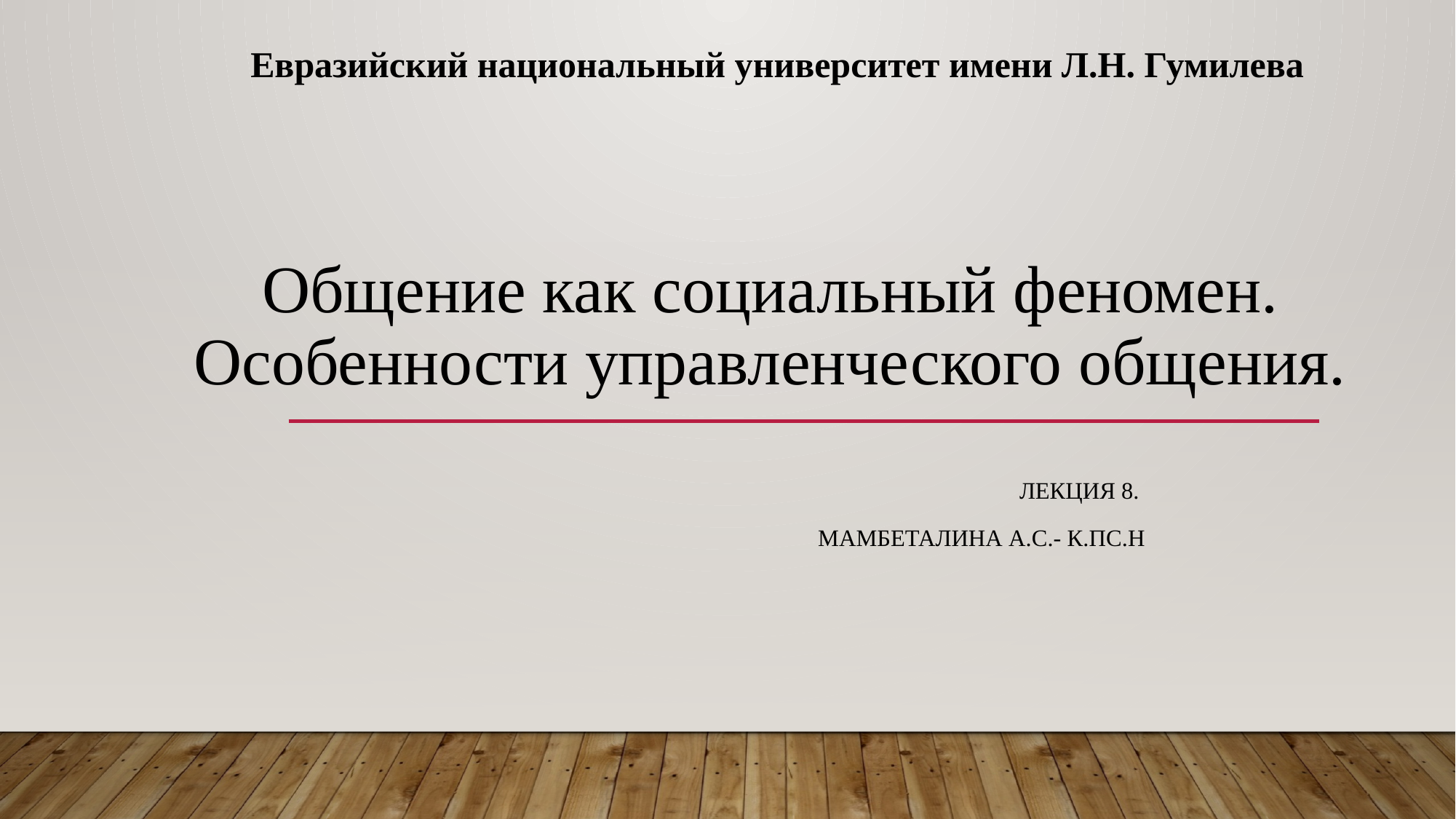

Евразийский национальный университет имени Л.Н. Гумилева
# Общение как социальный феномен. Особенности управленческого общения.
Лекция 8.
Мамбеталина А.С.- к.пс.н